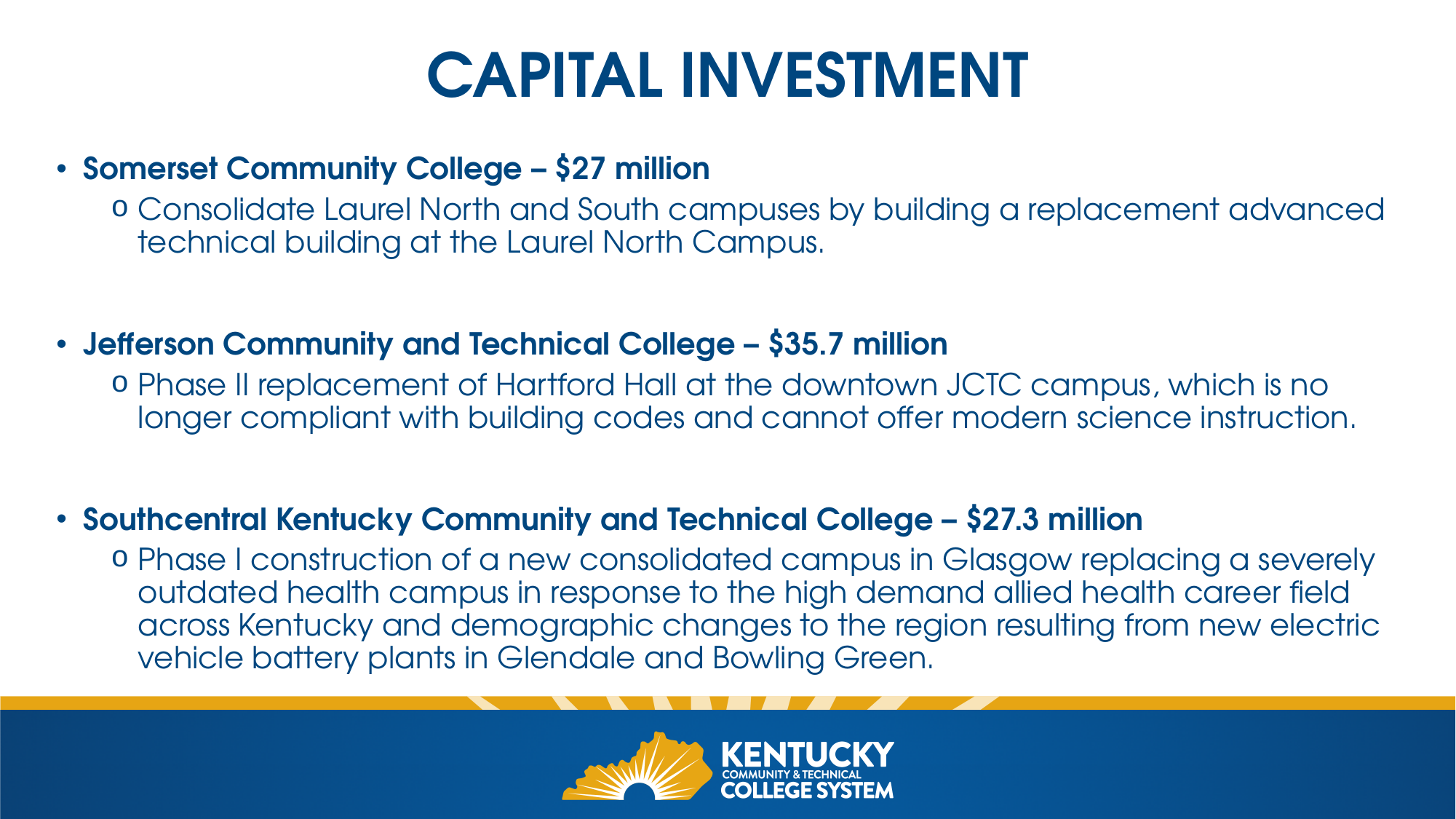

# Capital investment
Somerset Community College – $27 million
Consolidate Laurel North and South campuses by building a replacement advanced technical building at the Laurel North Campus.

Jefferson Community and Technical College – $35.7 million
Phase II replacement of Hartford Hall at the downtown JCTC campus, which is no longer compliant with building codes and cannot offer modern science instruction.

Southcentral Kentucky Community and Technical College – $27.3 million
Phase I construction of a new consolidated campus in Glasgow replacing a severely outdated health campus in response to the high demand allied health career field across Kentucky and demographic changes to the region resulting from new electric vehicle battery plants in Glendale and Bowling Green.